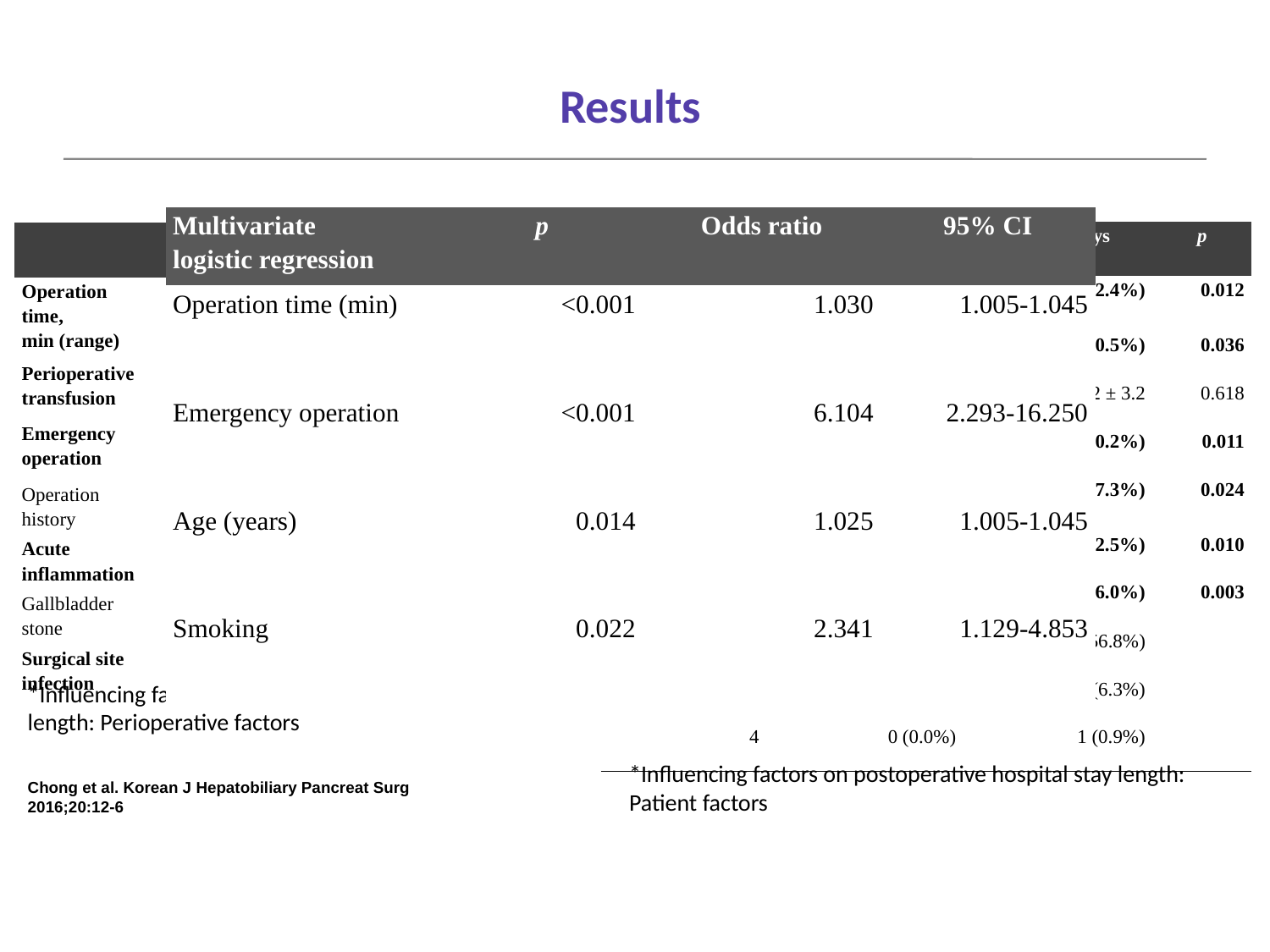

# Results
| Multivariate logistic regression | p | Odds ratio | 95% CI |
| --- | --- | --- | --- |
| Operation time (min) | <0.001 | 1.030 | 1.005-1.045 |
| Emergency operation | <0.001 | 6.104 | 2.293-16.250 |
| Age (years) | 0.014 | 1.025 | 1.005-1.045 |
| Smoking | 0.022 | 2.341 | 1.129-4.853 |
|  |  | POD ≤ 2days (N=225) | POD > 2days (n=111) | p |
| --- | --- | --- | --- | --- |
| Age ≥65 years |  | 45 (20.0%) | 36 (32.4%) | 0.012 |
| Male gender |  | 85 (37.8%) | 56 (50.5%) | 0.036 |
| BMI (kg/m2) |  | 25.3 ± 15.2 | 24.2 ± 3.2 | 0.618 |
| DM |  | 22 (10.0%) | 22 (20.2%) | 0.011 |
| Albumin <3.0g/dL |  | 4 (1.8%) | 8 (7.3%) | 0.024 |
| Smoking |  | 25 (11.2%) | 25 (22.5%) | 0.010 |
| ASA score | 1 | 122 (54.2%) | 40 (36.0%) | 0.003 |
|  | 2 | 87 (38.7%) | 63 (56.8%) |  |
|  | 3 | 16 (7.1%) | 7 (6.3%) |  |
|  | 4 | 0 (0.0%) | 1 (0.9%) |  |
|  | POD ≤ 2days (n=225) | POD > 2days (n=111) | p |
| --- | --- | --- | --- |
| Operation time, min (range) | 45 (14-190) | 77 (16-371) | <0.001 |
| Perioperative transfusion | 1 (0.5%) | 6 (5.6%) | 0.006 |
| Emergency operation | 9 (4.0%) | 23 (20.7%) | <0.001 |
| Operation history | 36 (16.0%) | 20 (18.0%) | 0.782 |
| Acute inflammation | 24 (10.7%) | 47 (42.3%) | <0.001 |
| Gallbladder stone | 61 (27.1%) | 31 (28.2%) | 0.837 |
| Surgical site infection | 2 (0.9%) | 5 (4.6%) | 0.041 |
*Influencing factors on postoperative hospital stay length: Perioperative factors
*Influencing factors on postoperative hospital stay length:  Patient factors
Chong et al. Korean J Hepatobiliary Pancreat Surg 2016;20:12-6